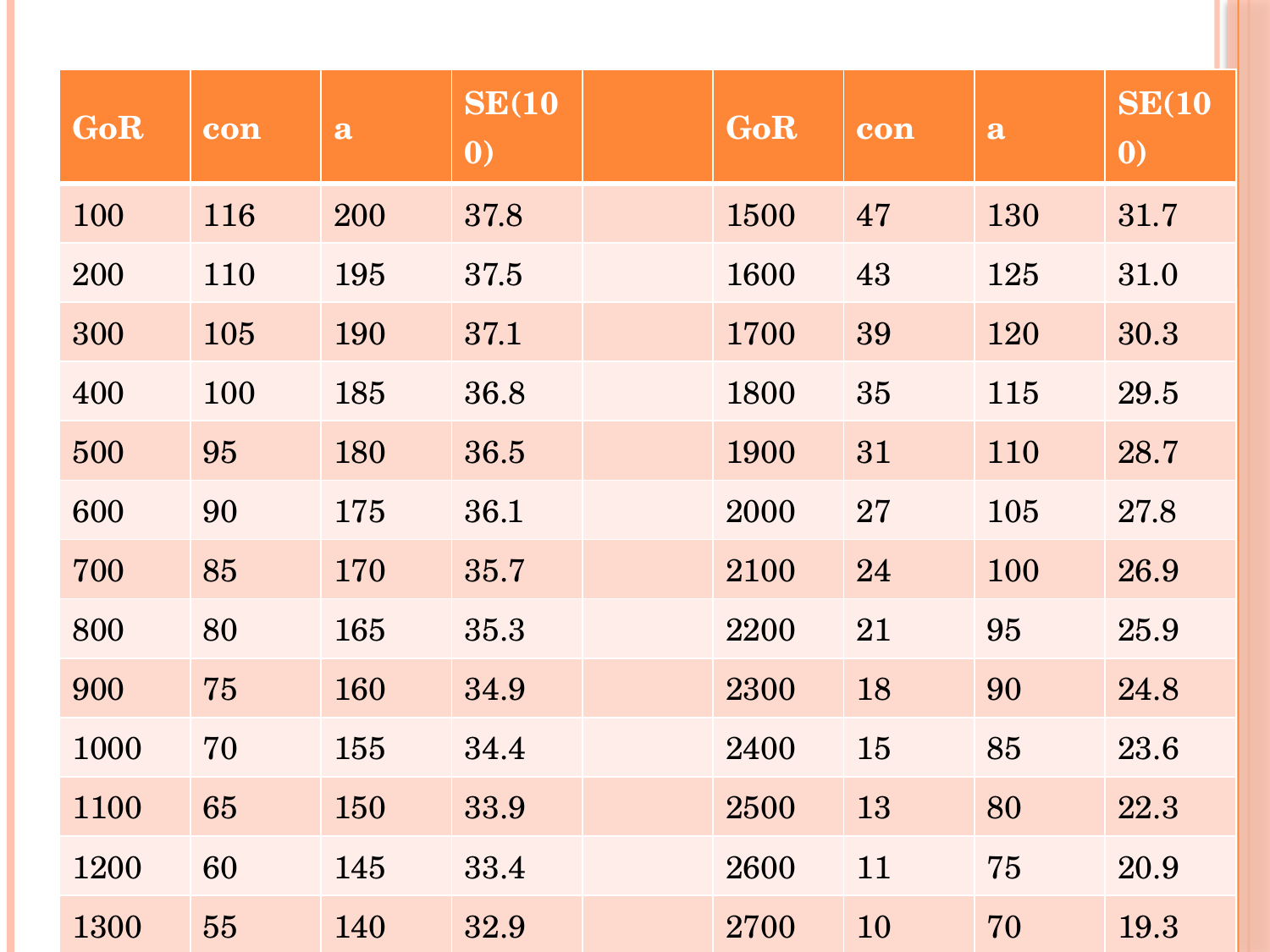

| GoR | con | a | SE(100) |  | GoR | con | a | SE(100) |
| --- | --- | --- | --- | --- | --- | --- | --- | --- |
| 100 | 116 | 200 | 37.8 |  | 1500 | 47 | 130 | 31.7 |
| 200 | 110 | 195 | 37.5 |  | 1600 | 43 | 125 | 31.0 |
| 300 | 105 | 190 | 37.1 |  | 1700 | 39 | 120 | 30.3 |
| 400 | 100 | 185 | 36.8 |  | 1800 | 35 | 115 | 29.5 |
| 500 | 95 | 180 | 36.5 |  | 1900 | 31 | 110 | 28.7 |
| 600 | 90 | 175 | 36.1 |  | 2000 | 27 | 105 | 27.8 |
| 700 | 85 | 170 | 35.7 |  | 2100 | 24 | 100 | 26.9 |
| 800 | 80 | 165 | 35.3 |  | 2200 | 21 | 95 | 25.9 |
| 900 | 75 | 160 | 34.9 |  | 2300 | 18 | 90 | 24.8 |
| 1000 | 70 | 155 | 34.4 |  | 2400 | 15 | 85 | 23.6 |
| 1100 | 65 | 150 | 33.9 |  | 2500 | 13 | 80 | 22.3 |
| 1200 | 60 | 145 | 33.4 |  | 2600 | 11 | 75 | 20.9 |
| 1300 | 55 | 140 | 32.9 |  | 2700 | 10 | 70 | 19.3 |
| 1400 | 51 | 135 | 32.3 |  |  |  |  |  |